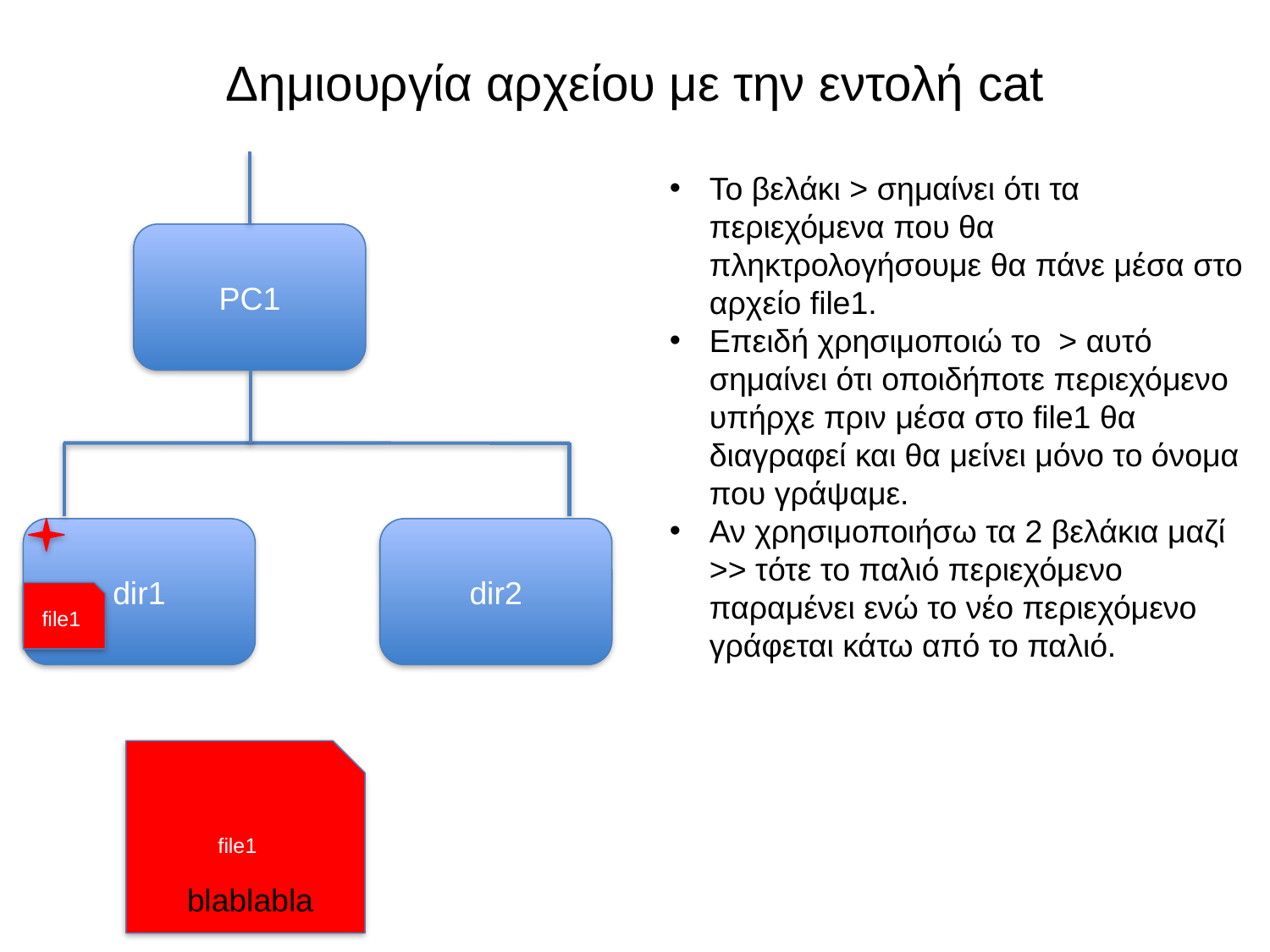

# Δημιουργία αρχείου με την εντολή cat

Το βελάκι > σημαίνει ότι τα περιεχόμενα που θα πληκτρολογήσουμε θα πάνε μέσα στο αρχείο file1.
Επειδή χρησιμοποιώ το  > αυτό σημαίνει ότι οποιδήποτε περιεχόμενο υπήρχε πριν μέσα στο file1 θα διαγραφεί και θα μείνει μόνο το όνομα που γράψαμε.
Αν χρησιμοποιήσω τα 2 βελάκια μαζί >> τότε το παλιό περιεχόμενο παραμένει ενώ το νέο περιεχόμενο γράφεται κάτω από το παλιό.
PC1
dir1

dir2
file1
file1
blablabla